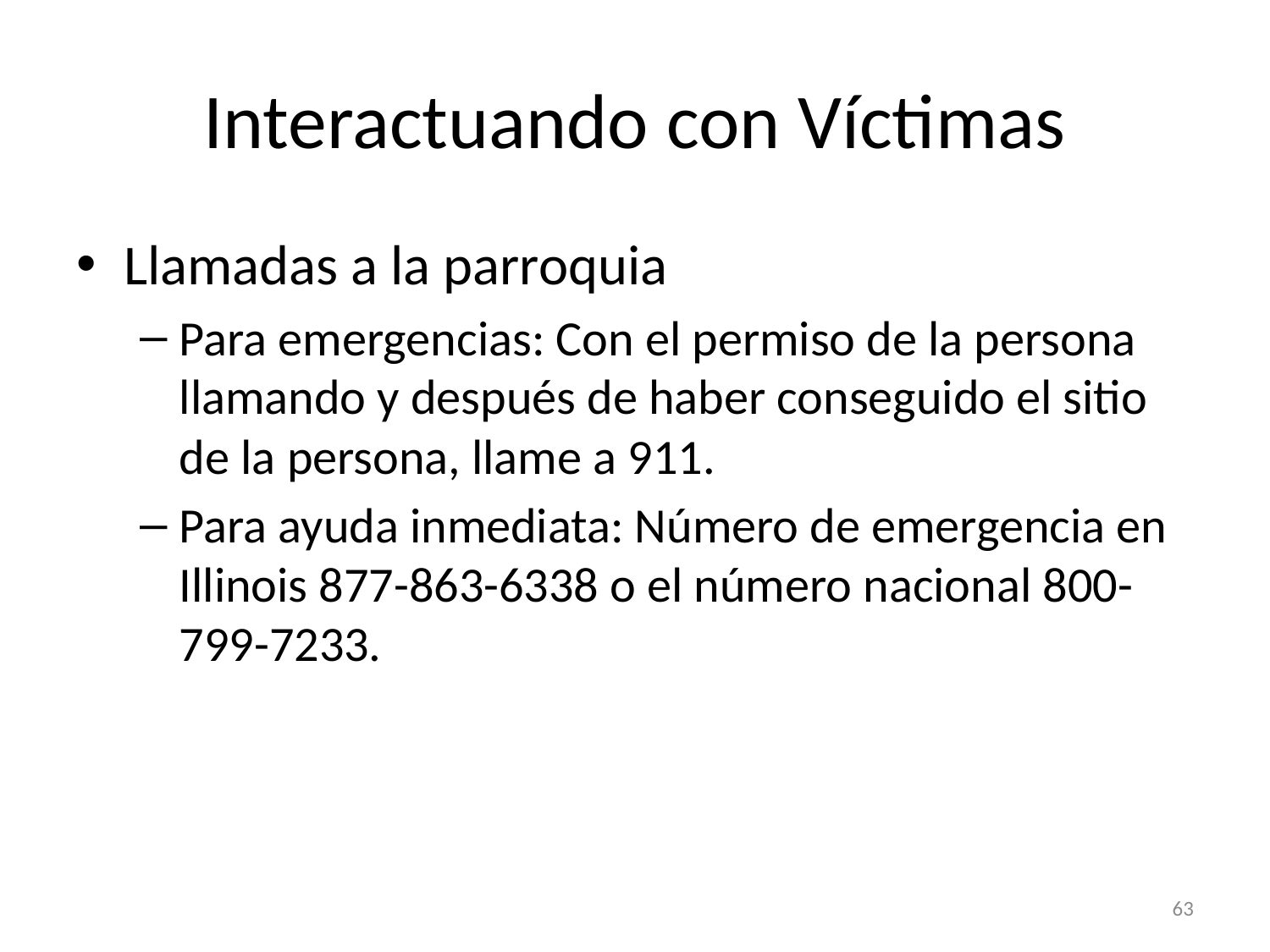

# Interactuando con Víctimas
Llamadas a la parroquia
Para emergencias: Con el permiso de la persona llamando y después de haber conseguido el sitio de la persona, llame a 911.
Para ayuda inmediata: Número de emergencia en Illinois 877-863-6338 o el número nacional 800-799-7233.
63